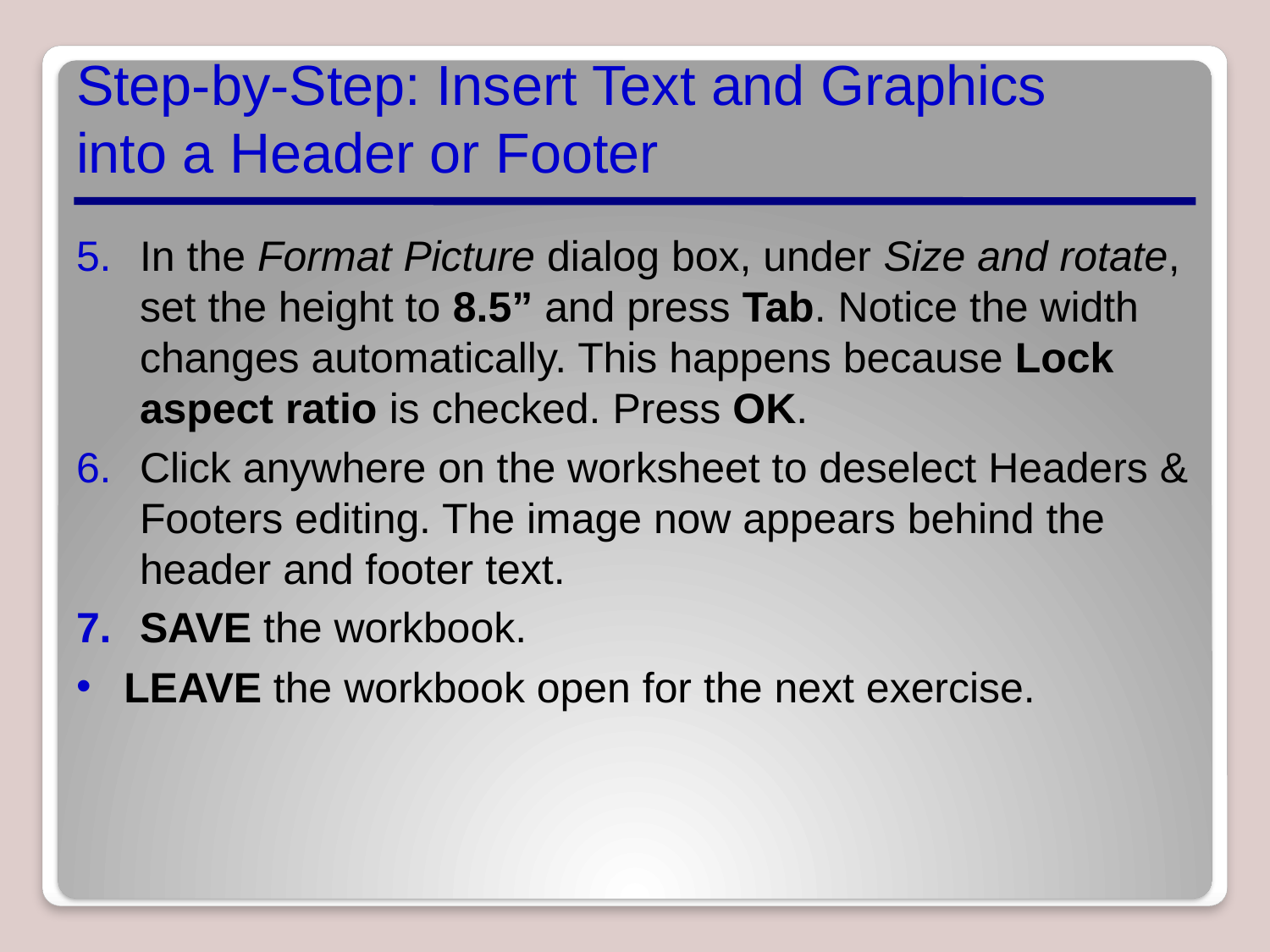

# Step-by-Step: Insert Text and Graphics into a Header or Footer
In the Format Picture dialog box, under Size and rotate, set the height to 8.5” and press Tab. Notice the width changes automatically. This happens because Lock aspect ratio is checked. Press OK.
Click anywhere on the worksheet to deselect Headers & Footers editing. The image now appears behind the header and footer text.
SAVE the workbook.
LEAVE the workbook open for the next exercise.